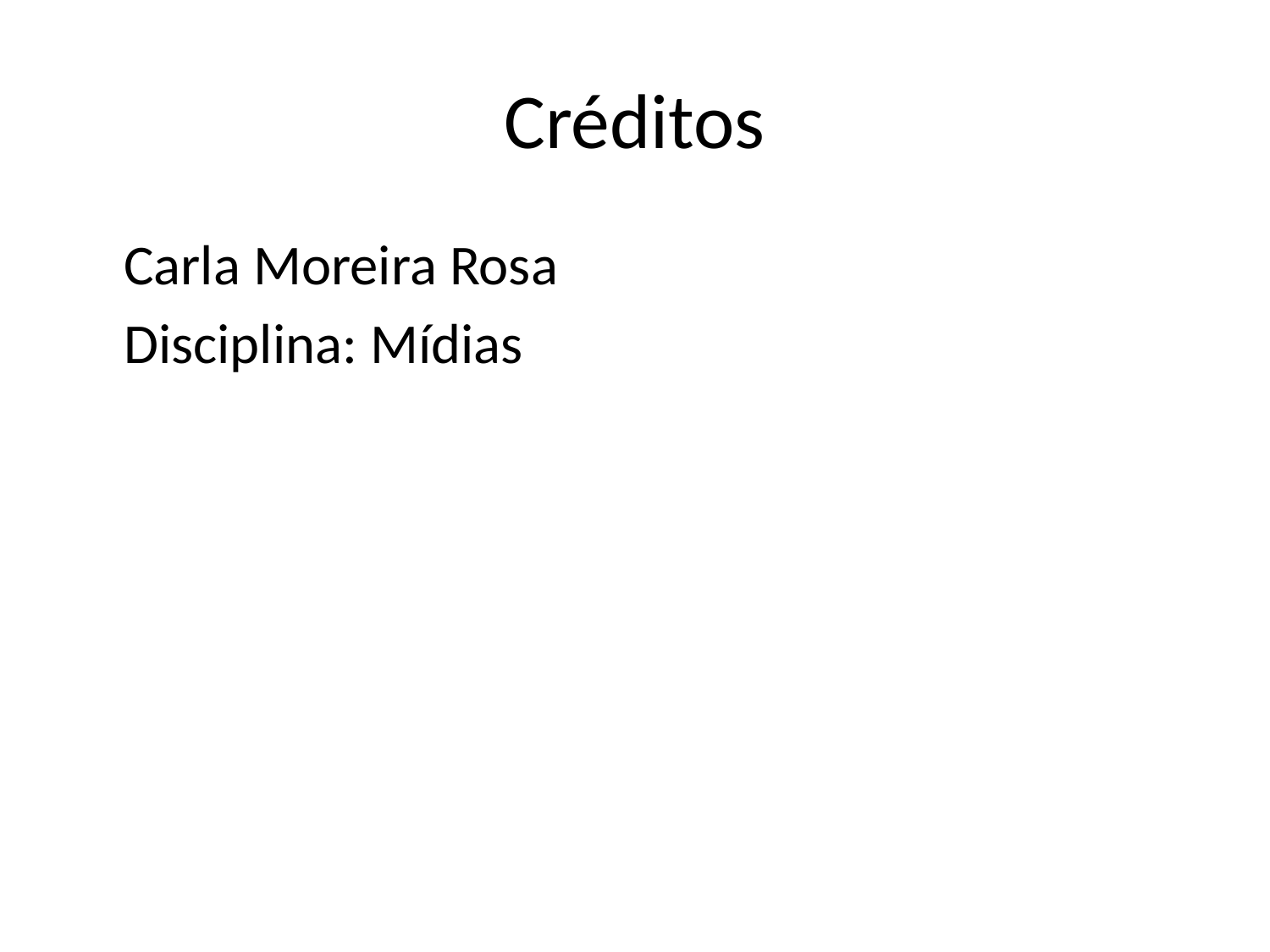

# Créditos
	Carla Moreira Rosa
	Disciplina: Mídias